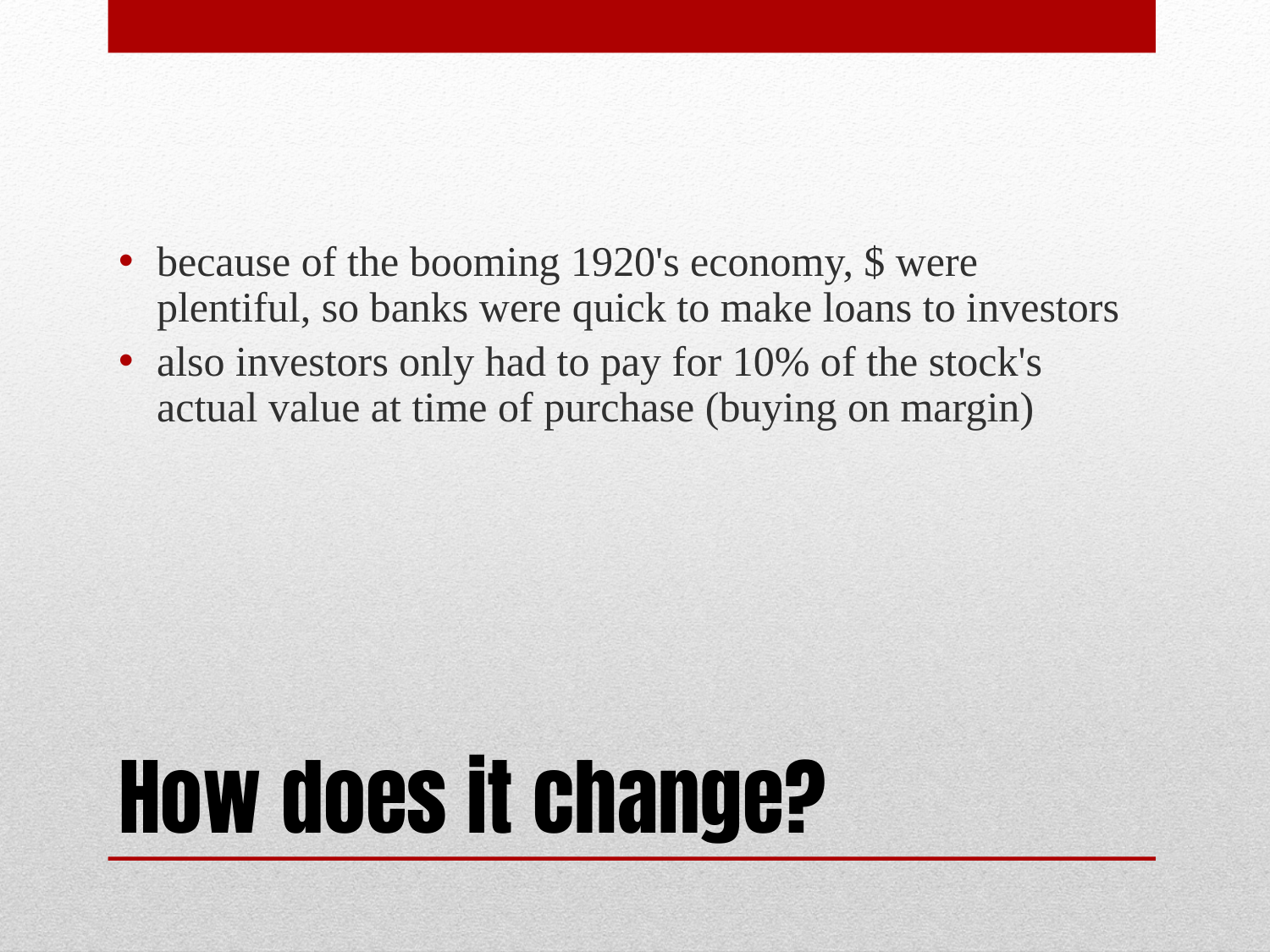

because of the booming 1920's economy, $ were plentiful, so banks were quick to make loans to investors
also investors only had to pay for 10% of the stock's actual value at time of purchase (buying on margin)

# How does it change?